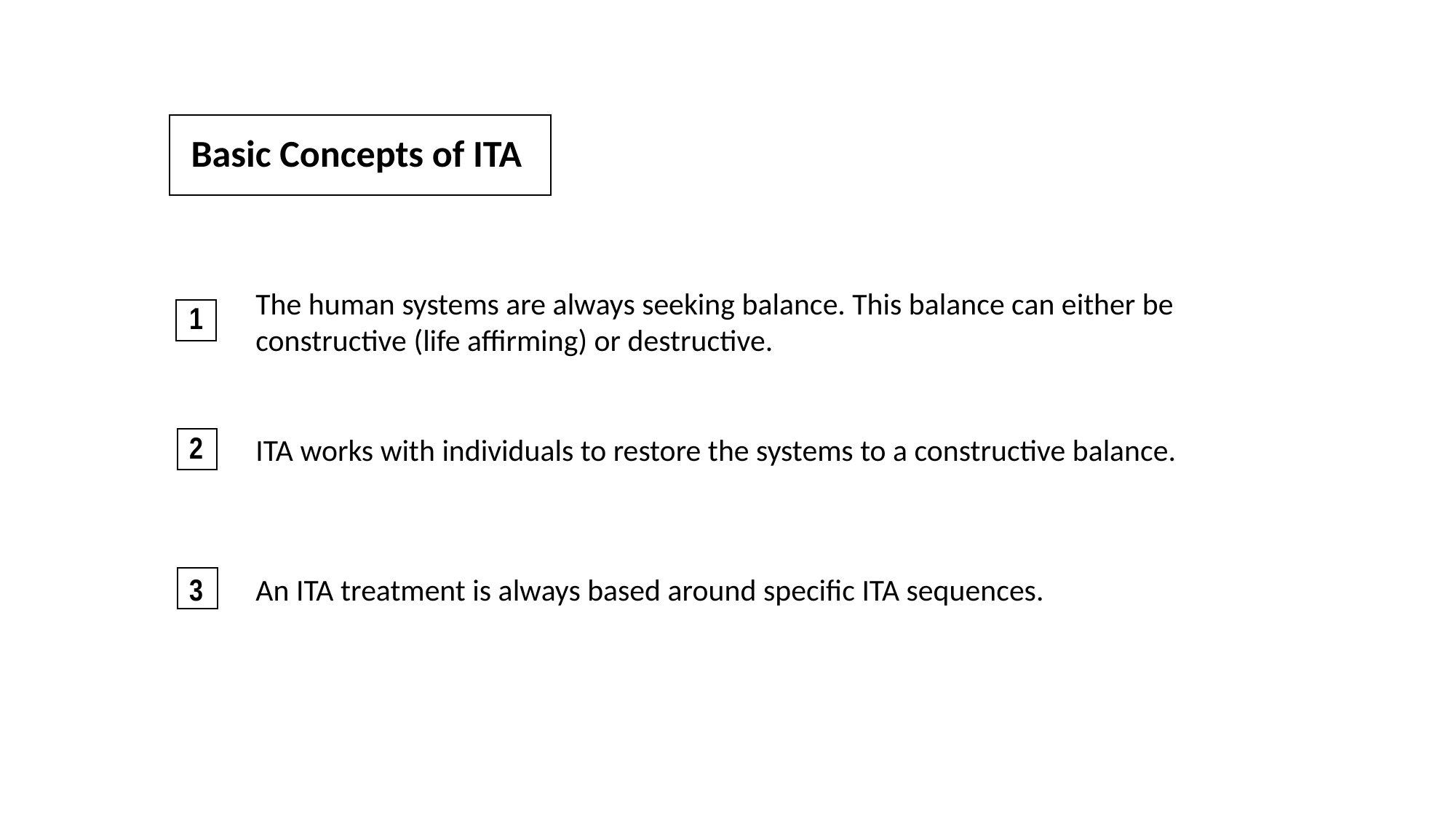

Basic Concepts of ITA
The human systems are always seeking balance. This balance can either be constructive (life affirming) or destructive.
1

2
ITA works with individuals to restore the systems to a constructive balance.

3
An ITA treatment is always based around specific ITA sequences.